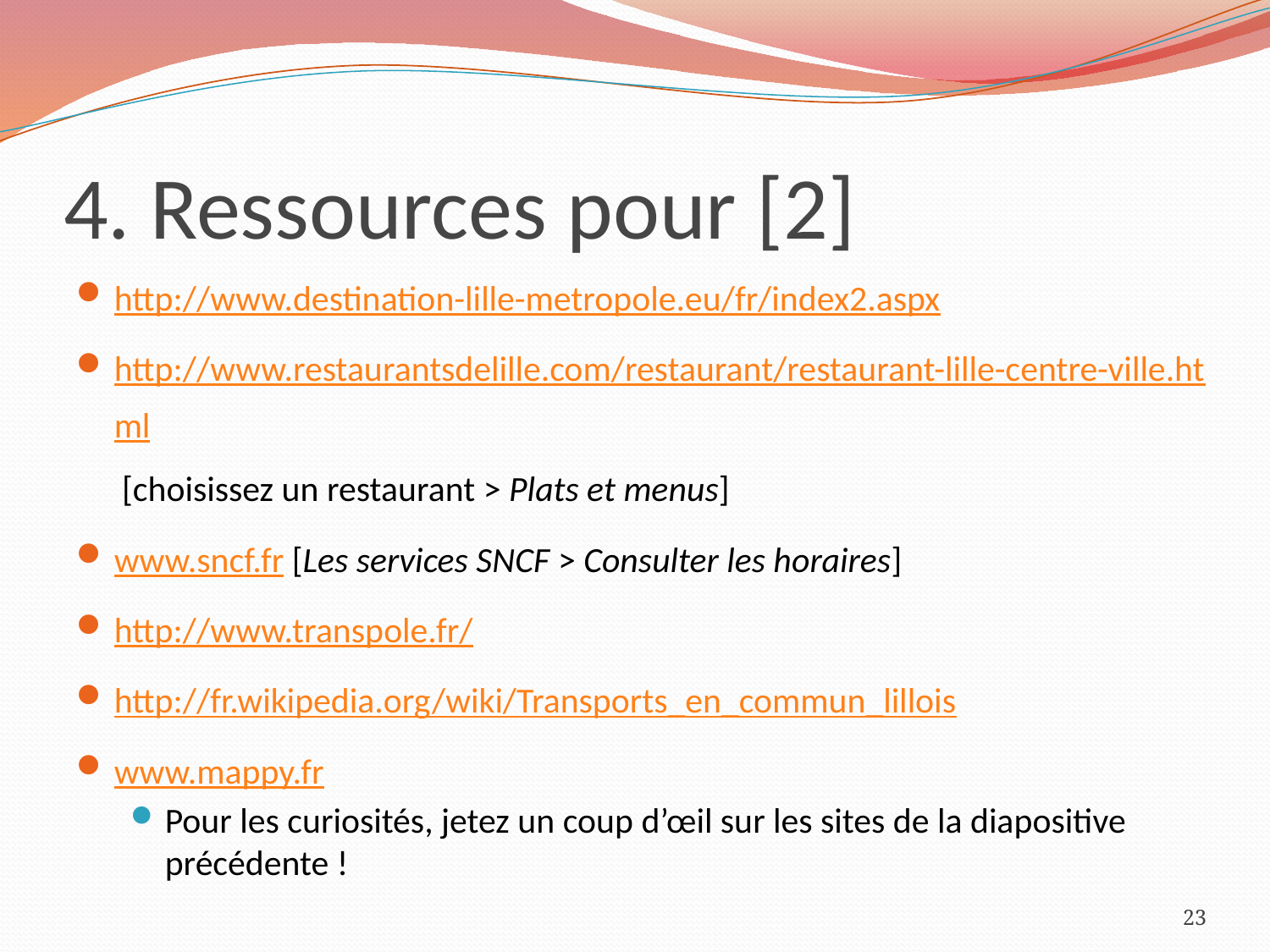

# 4. Ressources pour [2]
http://www.destination-lille-metropole.eu/fr/index2.aspx
http://www.restaurantsdelille.com/restaurant/restaurant-lille-centre-ville.html [choisissez un restaurant > Plats et menus]
www.sncf.fr [Les services SNCF > Consulter les horaires]
http://www.transpole.fr/
http://fr.wikipedia.org/wiki/Transports_en_commun_lillois
www.mappy.fr
Pour les curiosités, jetez un coup d’œil sur les sites de la diapositive précédente !
23